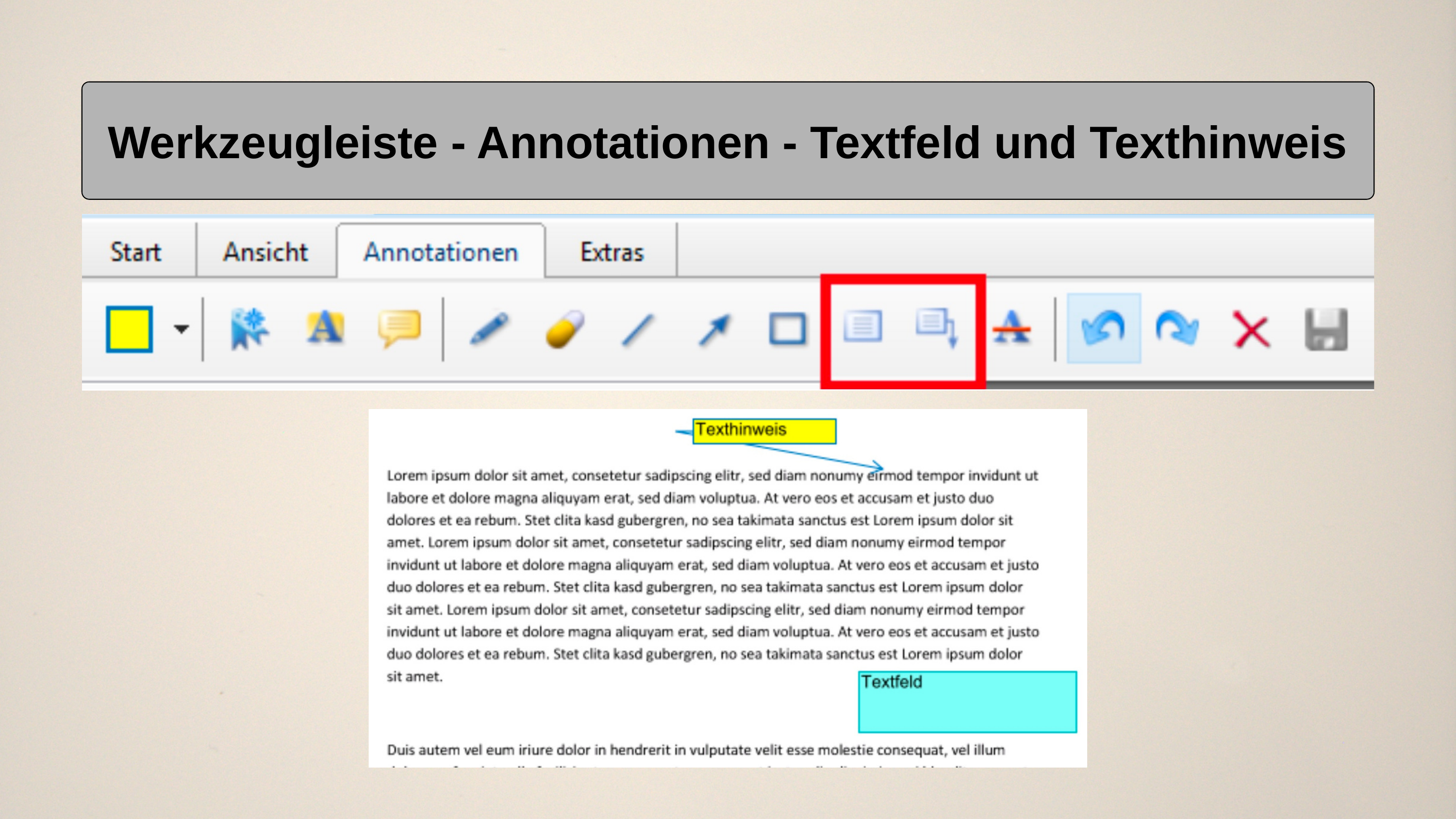

Werkzeugleiste - Annotationen - Textfeld und Texthinweis